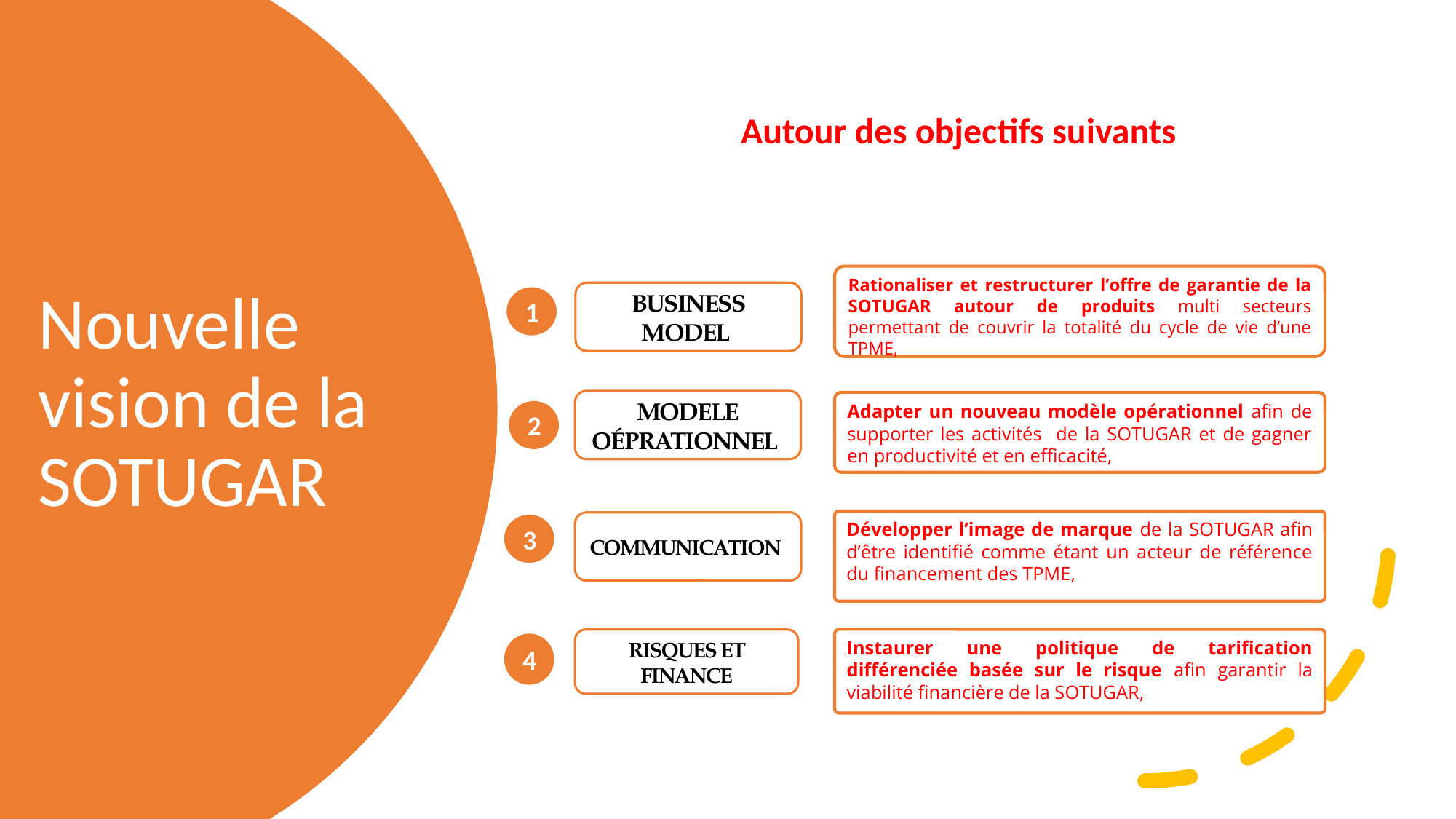

hhh

Autour des objectifs suivants

# Nouvelle vision de la SOTUGAR
Rationaliser et restructurer l’offre de garantie de la SOTUGAR autour de produits multi secteurs permettant de couvrir la totalité du cycle de vie d’une TPME,
BUSINESS MODEL
1

MODELE OÉPRATIONNEL
Adapter un nouveau modèle opérationnel afin de supporter les activités  de la SOTUGAR et de gagner en productivité et en efficacité,
2
Développer l’image de marque de la SOTUGAR afin d’être identifié comme étant un acteur de référence du financement des TPME,
COMMUNICATION
3
Instaurer une politique de tarification différenciée basée sur le risque afin garantir la viabilité financière de la SOTUGAR,
RISQUES ET FINANCE
4